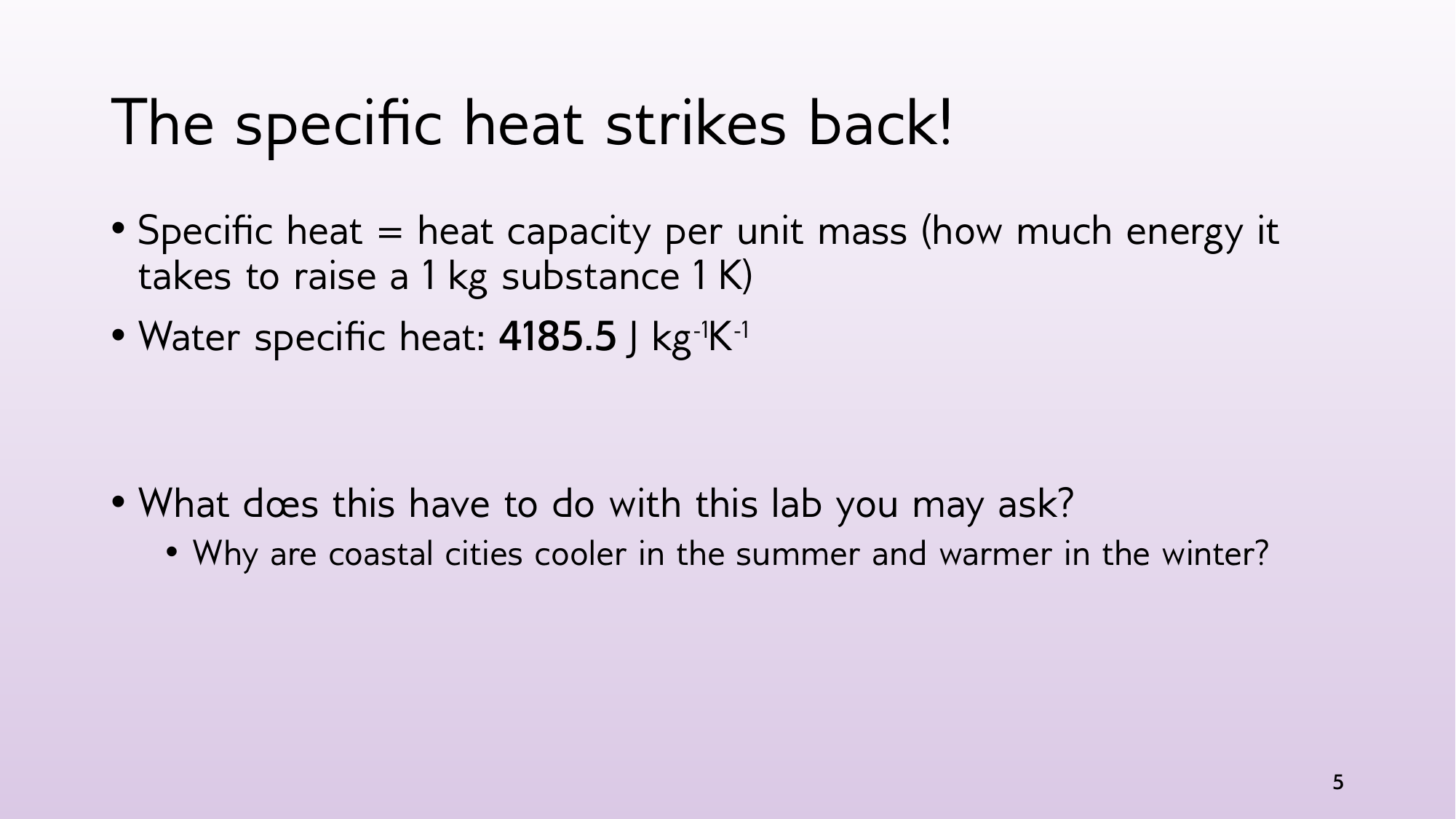

# The specific heat strikes back!
Specific heat = heat capacity per unit mass (how much energy it takes to raise a 1 kg substance 1 K)
Water specific heat: 4185.5 J kg-1K-1

What does this have to do with this lab you may ask?
Why are coastal cities cooler in the summer and warmer in the winter?

5